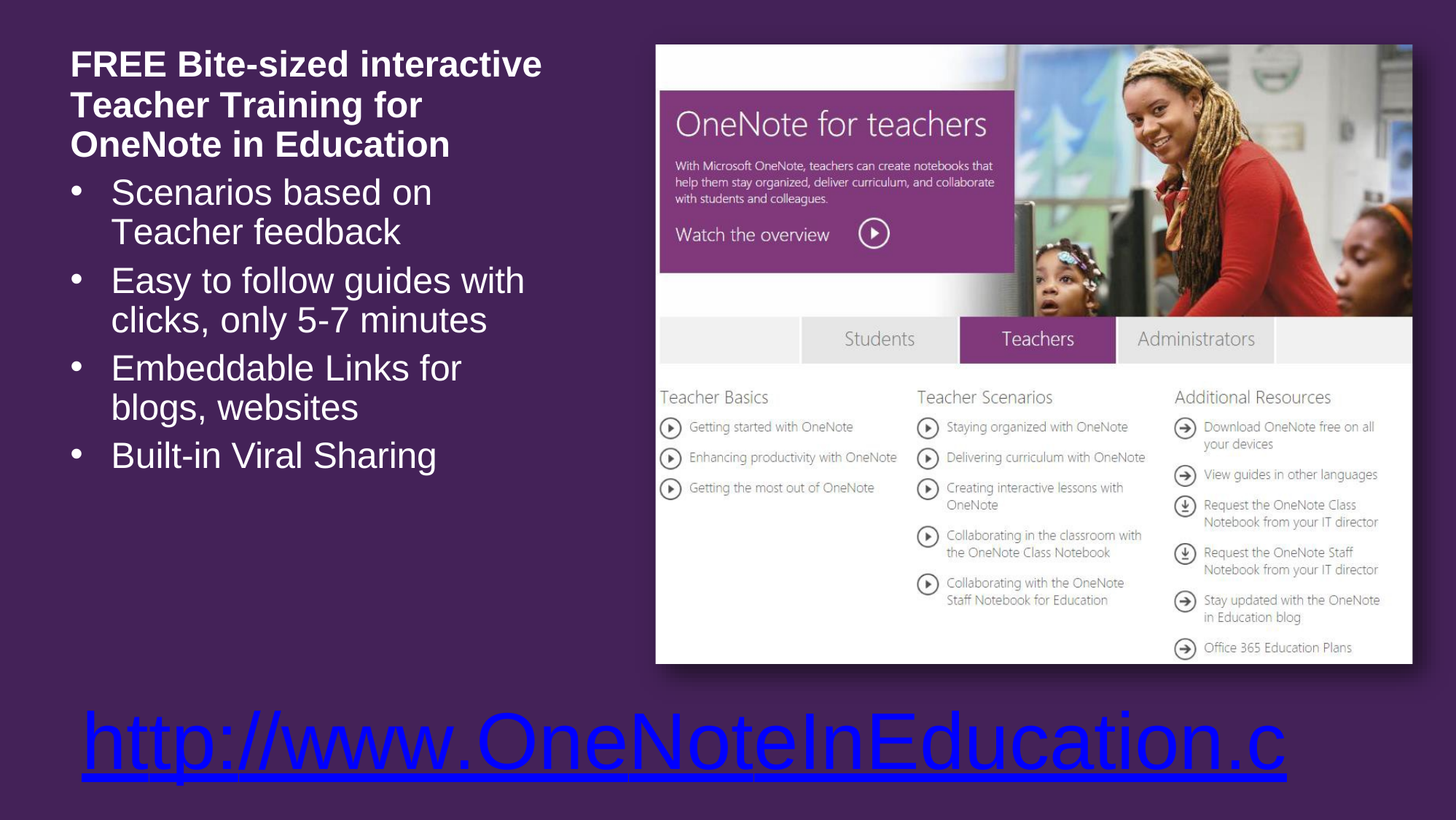

# FREE Bite-sized interactive

Teacher Training for OneNote in Education

Scenarios based on Teacher feedback

Easy to follow guides with clicks, only 5-7 minutes

Embeddable Links for blogs, websites
Built-in Viral Sharing
http://www.OneNoteInEducation.com